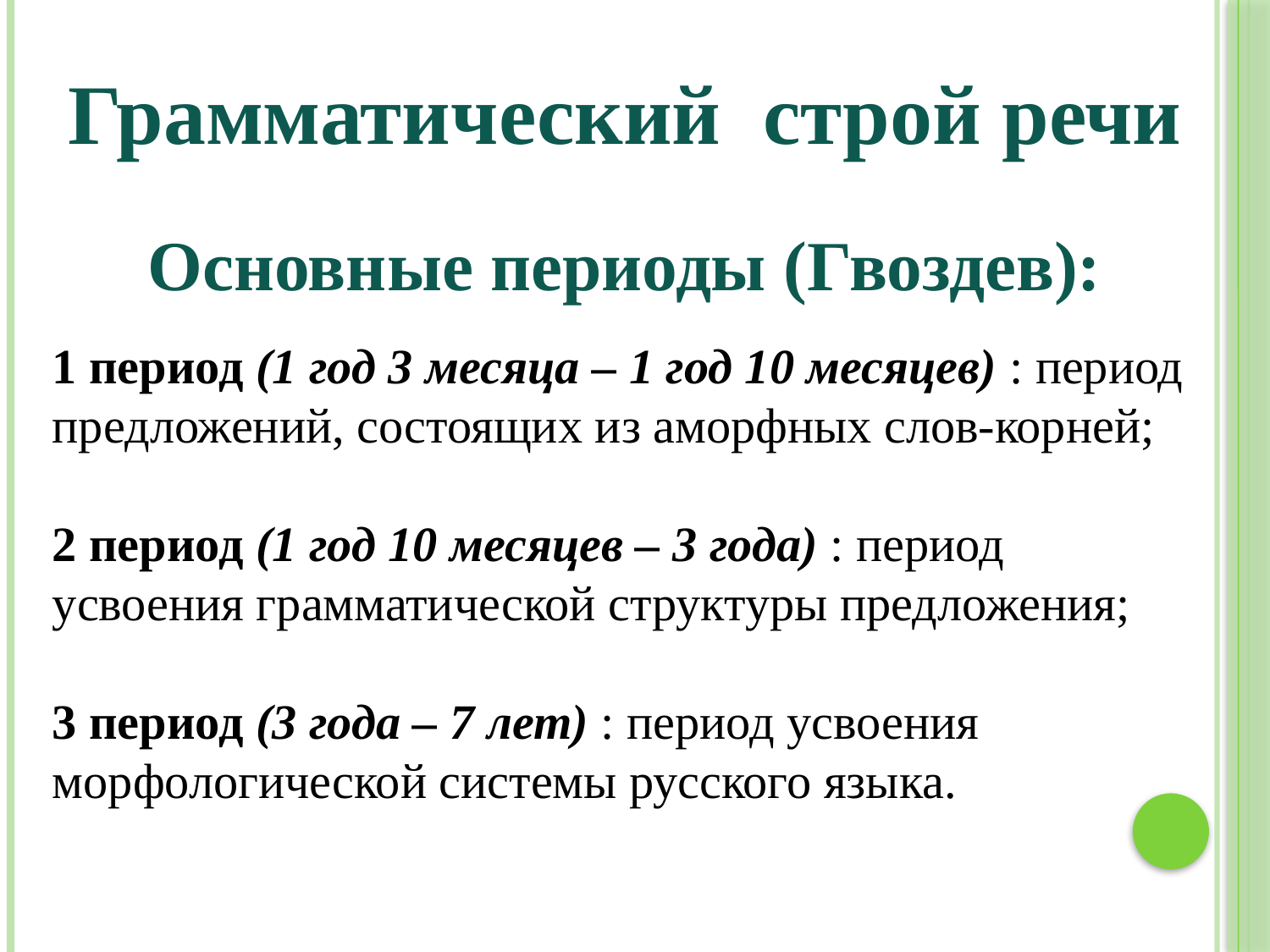

Грамматический  строй речи

Основные периоды (Гвоздев):

1 период (1 год 3 месяца – 1 год 10 месяцев) : период предложений, состоящих из аморфных слов-корней;

2 период (1 год 10 месяцев – 3 года) : период усвоения грамматической структуры предложения;

3 период (3 года – 7 лет) : период усвоения морфологической системы русского языка.